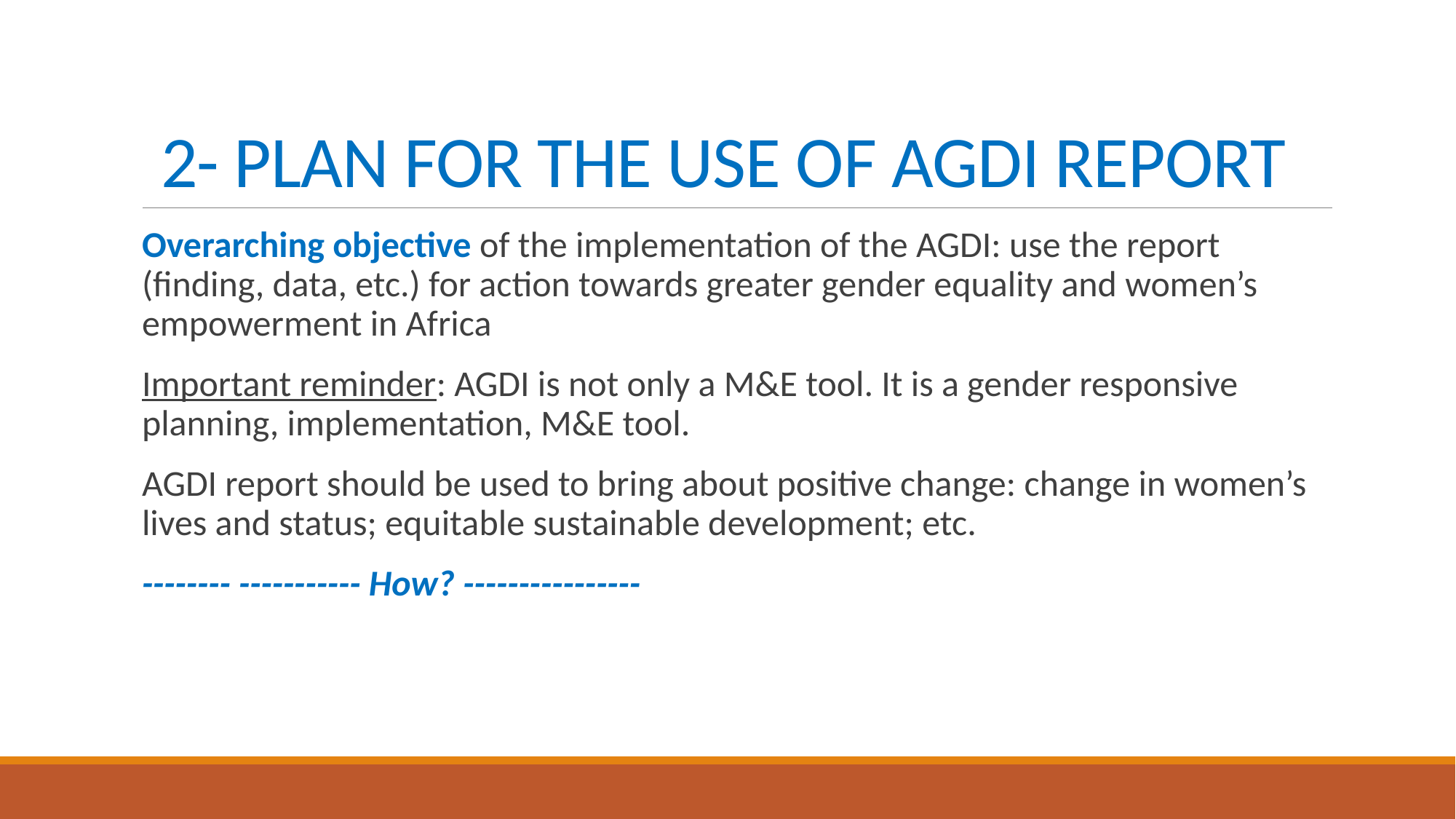

# 2- PLAN FOR THE USE OF AGDI REPORT
Overarching objective of the implementation of the AGDI: use the report (finding, data, etc.) for action towards greater gender equality and women’s empowerment in Africa
Important reminder: AGDI is not only a M&E tool. It is a gender responsive planning, implementation, M&E tool.
AGDI report should be used to bring about positive change: change in women’s lives and status; equitable sustainable development; etc.
-------- ----------- How? ----------------